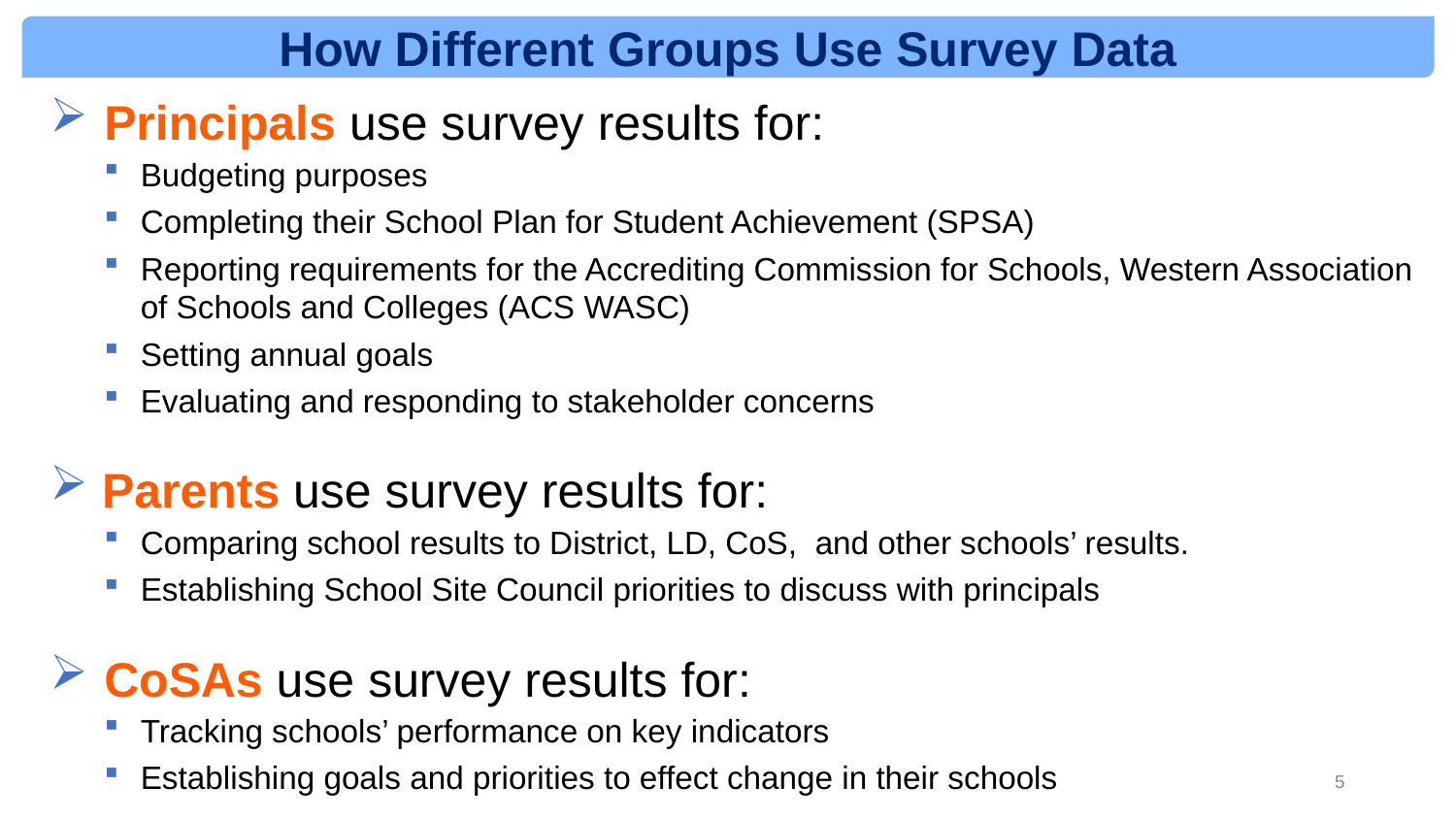

How Different Groups Use Survey Data
Principals use survey results for:
Budgeting purposes
Completing their School Plan for Student Achievement (SPSA)
Reporting requirements for the Accrediting Commission for Schools, Western Association of Schools and Colleges (ACS WASC)
Setting annual goals
Evaluating and responding to stakeholder concerns
 Parents use survey results for:
Comparing school results to District, LD, CoS,  and other schools’ results.
Establishing School Site Council priorities to discuss with principals
CoSAs use survey results for:
Tracking schools’ performance on key indicators
Establishing goals and priorities to effect change in their schools
5